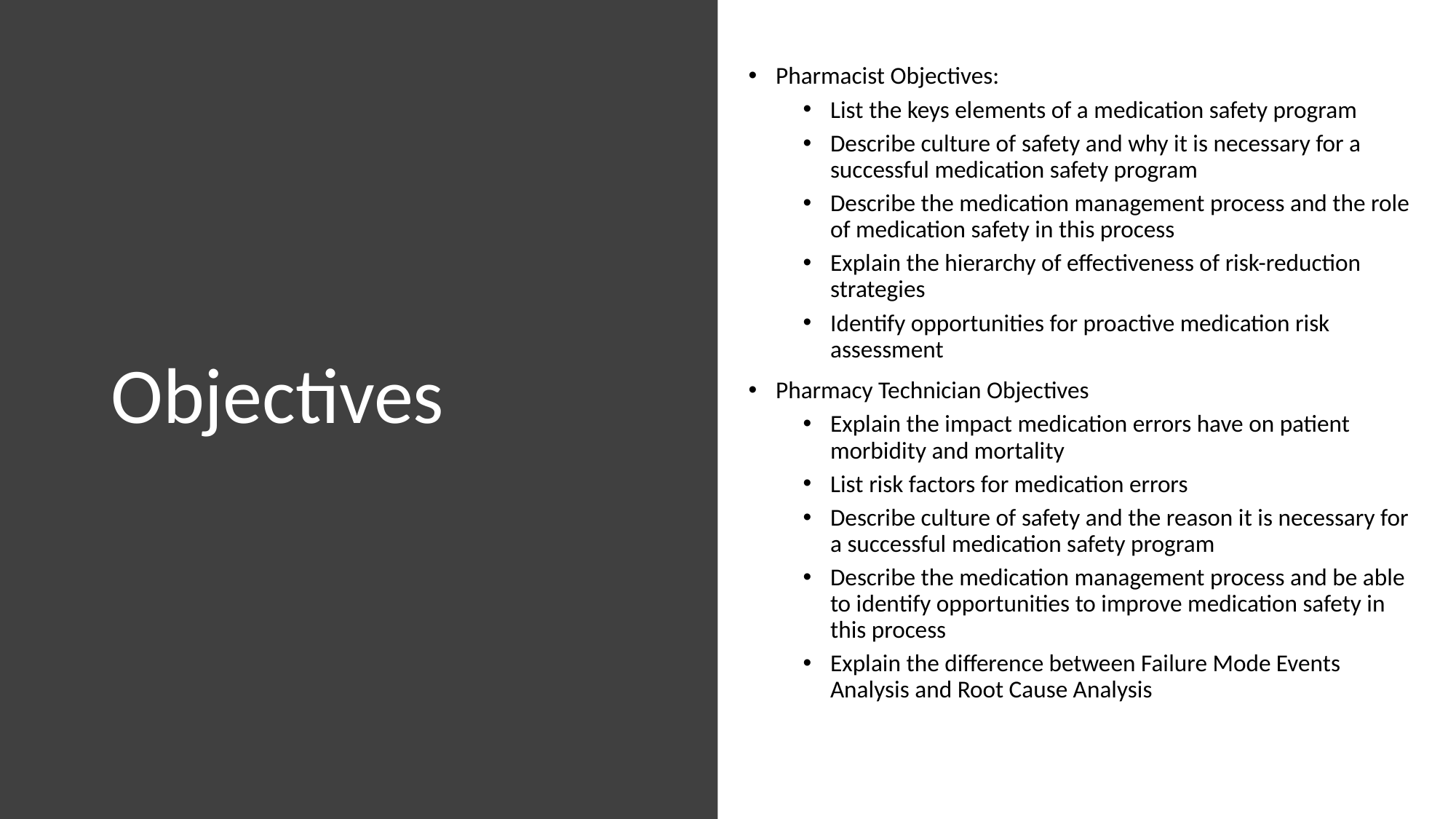

Pharmacist Objectives:
List the keys elements of a medication safety program
Describe culture of safety and why it is necessary for a successful medication safety program
Describe the medication management process and the role of medication safety in this process
Explain the hierarchy of effectiveness of risk-reduction strategies
Identify opportunities for proactive medication risk assessment
Pharmacy Technician Objectives
Explain the impact medication errors have on patient morbidity and mortality
List risk factors for medication errors
Describe culture of safety and the reason it is necessary for a successful medication safety program
Describe the medication management process and be able to identify opportunities to improve medication safety in this process
Explain the difference between Failure Mode Events Analysis and Root Cause Analysis

# Objectives